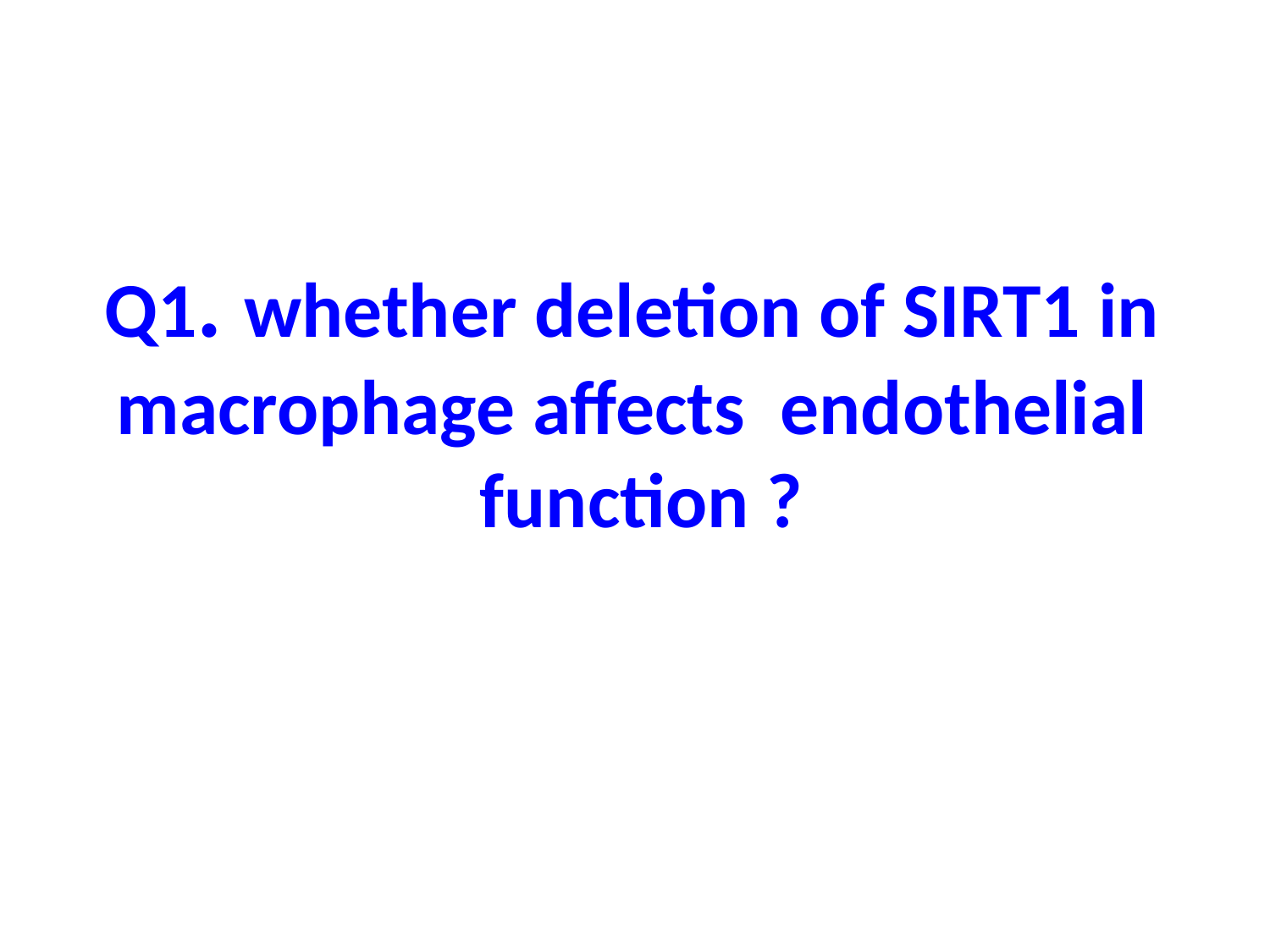

Q1. whether deletion of SIRT1 in macrophage affects  endothelial
 function ?